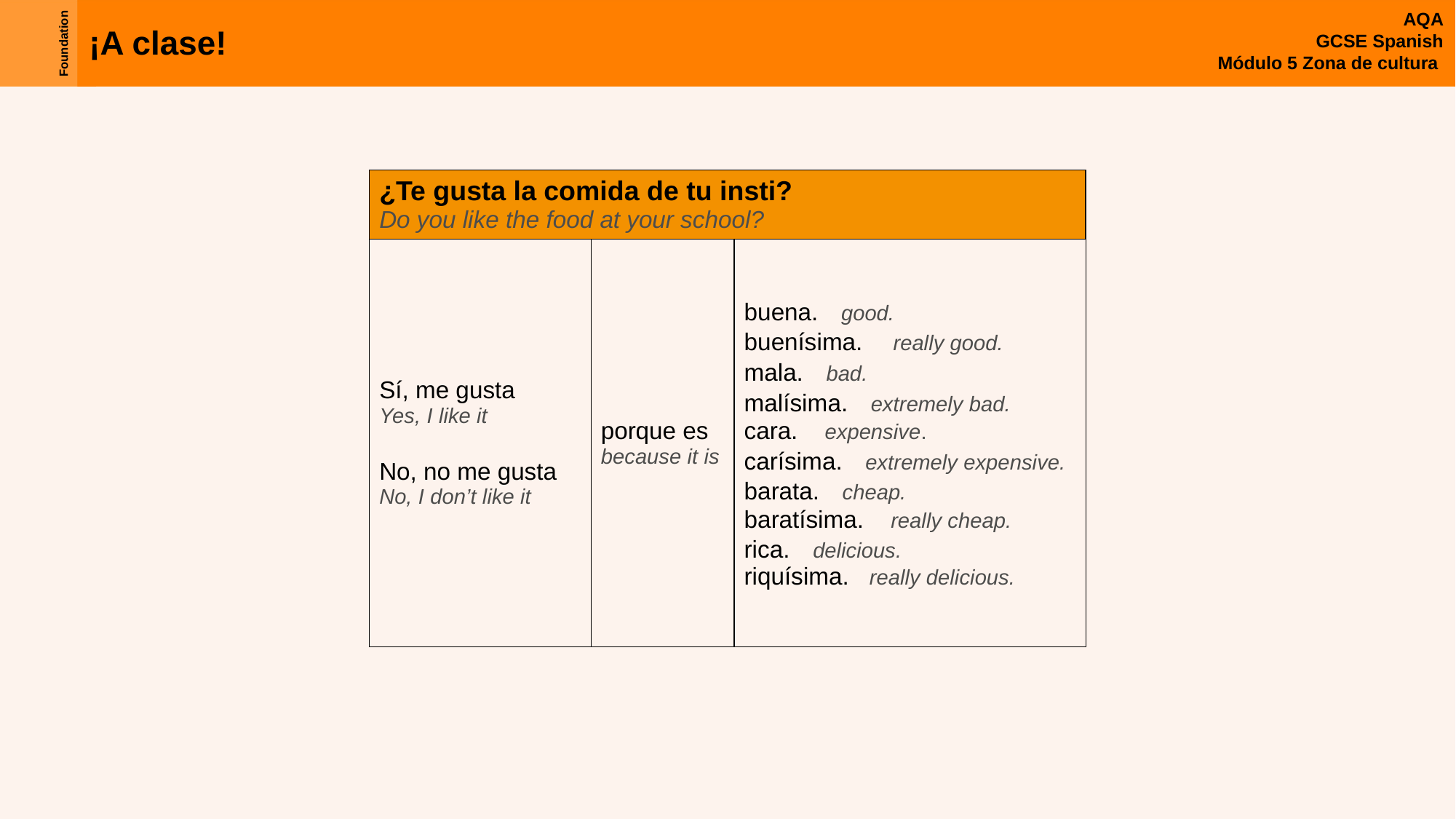

| ¿Te gusta la comida de tu insti? Do you like the food at your school? |  |  |
| --- | --- | --- |
| Sí, me gusta Yes, I like it No, no me gusta No, I don’t like it | porque es because it is | buena. good. buenísima. really good. mala. bad. malísima. extremely bad. cara. expensive. carísima. extremely expensive. barata. cheap. baratísima. really cheap. rica. delicious. riquísima. really delicious. |